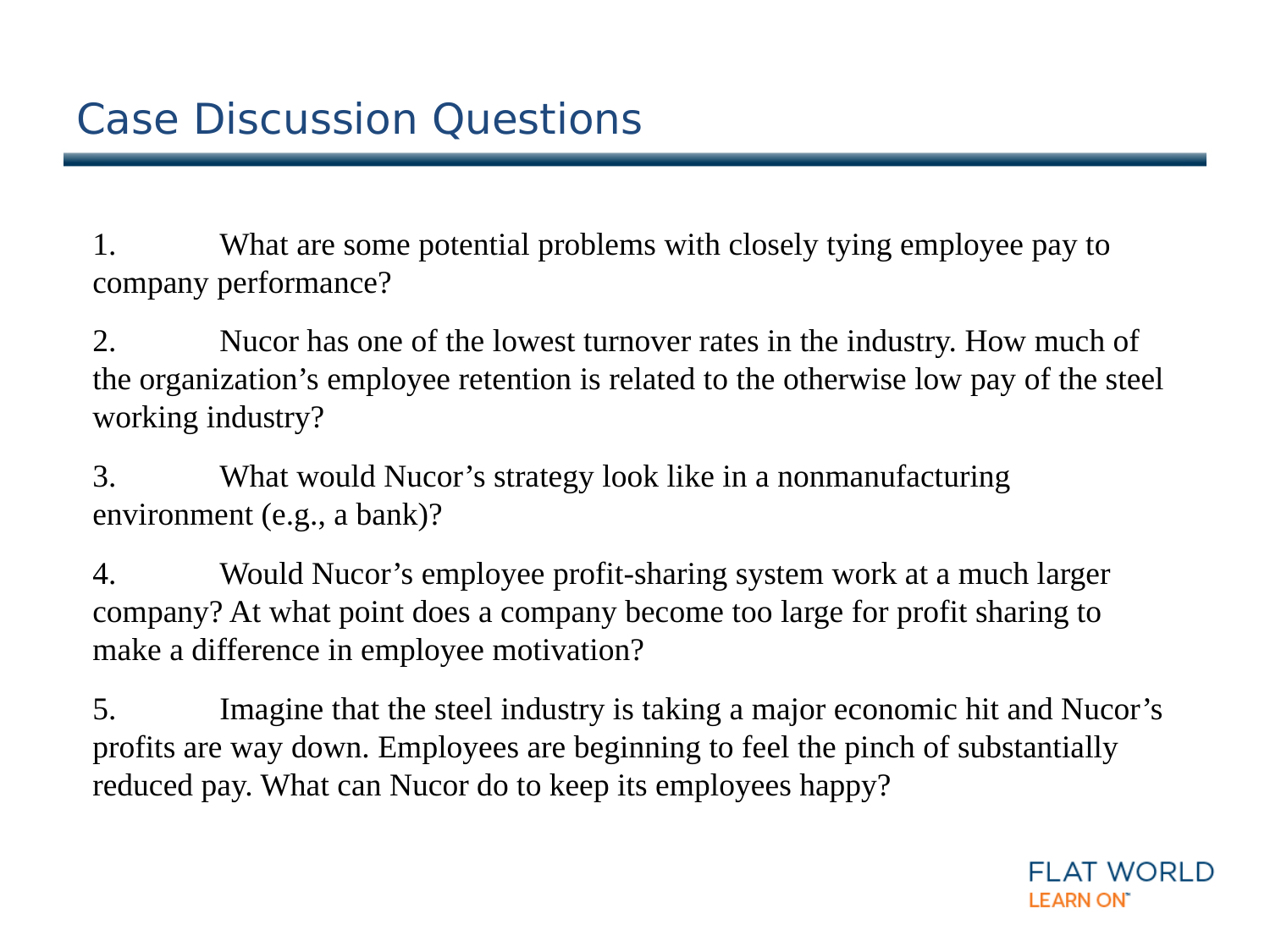

# Case Discussion Questions
1.	What are some potential problems with closely tying employee pay to company performance?
2.	Nucor has one of the lowest turnover rates in the industry. How much of the organization’s employee retention is related to the otherwise low pay of the steel working industry?
3.	What would Nucor’s strategy look like in a nonmanufacturing environment (e.g., a bank)?
4.	Would Nucor’s employee profit-sharing system work at a much larger company? At what point does a company become too large for profit sharing to make a difference in employee motivation?
5.	Imagine that the steel industry is taking a major economic hit and Nucor’s profits are way down. Employees are beginning to feel the pinch of substantially reduced pay. What can Nucor do to keep its employees happy?